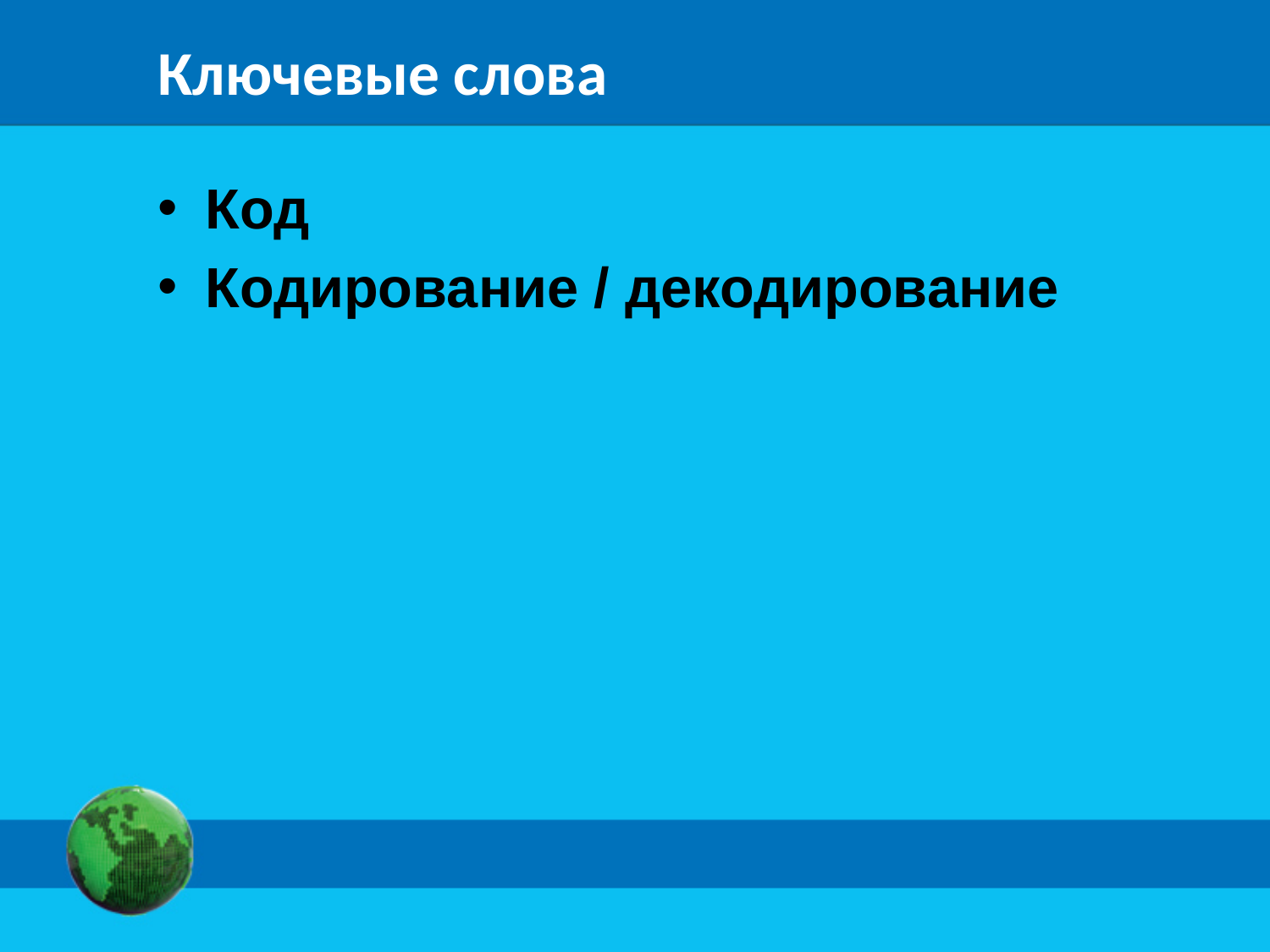

# Ключевые слова
Код
Кодирование / декодирование